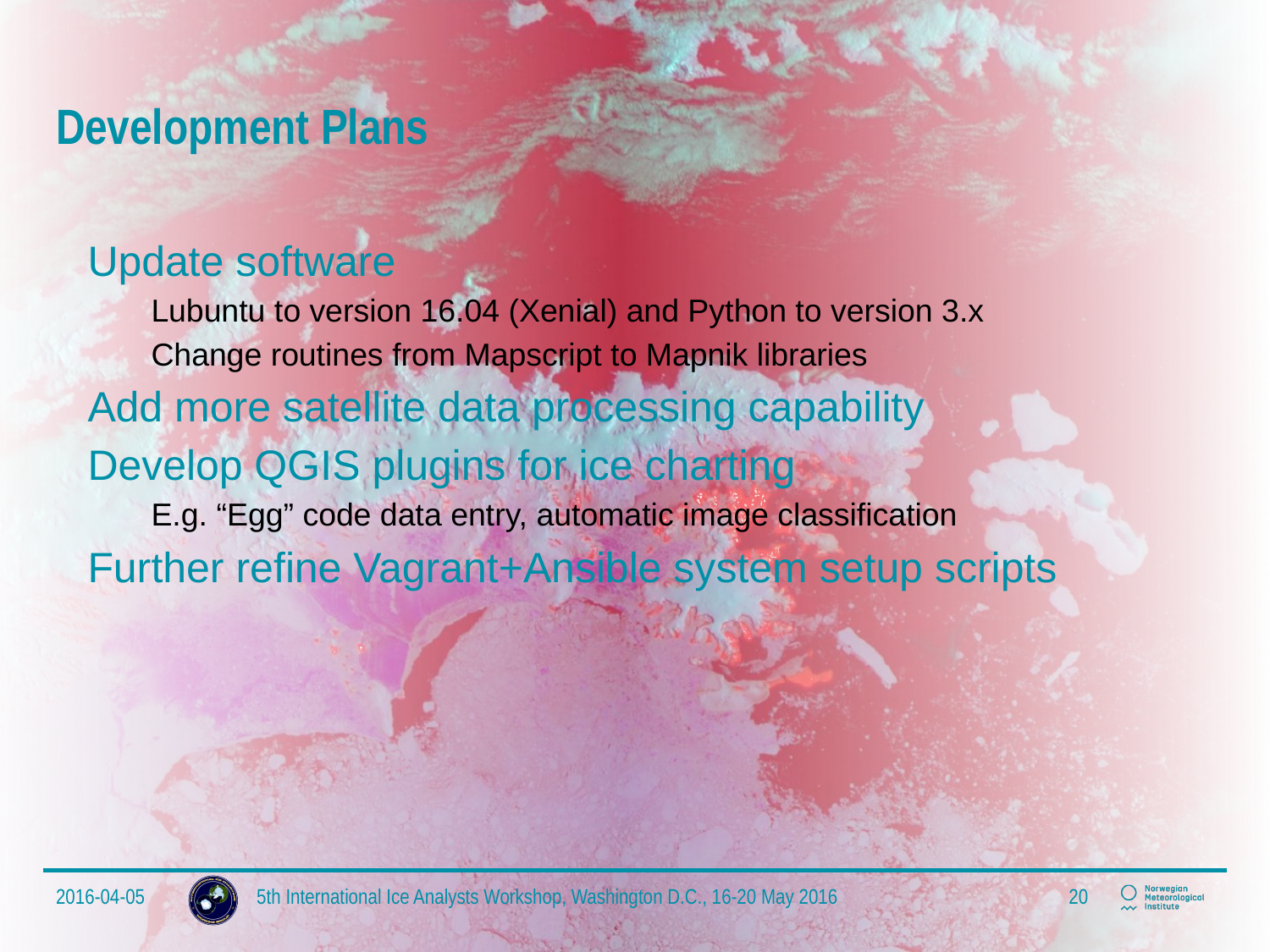

# Development Plans
Update software
Lubuntu to version 16.04 (Xenial) and Python to version 3.x
Change routines from Mapscript to Mapnik libraries
Add more satellite data processing capability
Develop QGIS plugins for ice charting
E.g. “Egg” code data entry, automatic image classification
Further refine Vagrant+Ansible system setup scripts